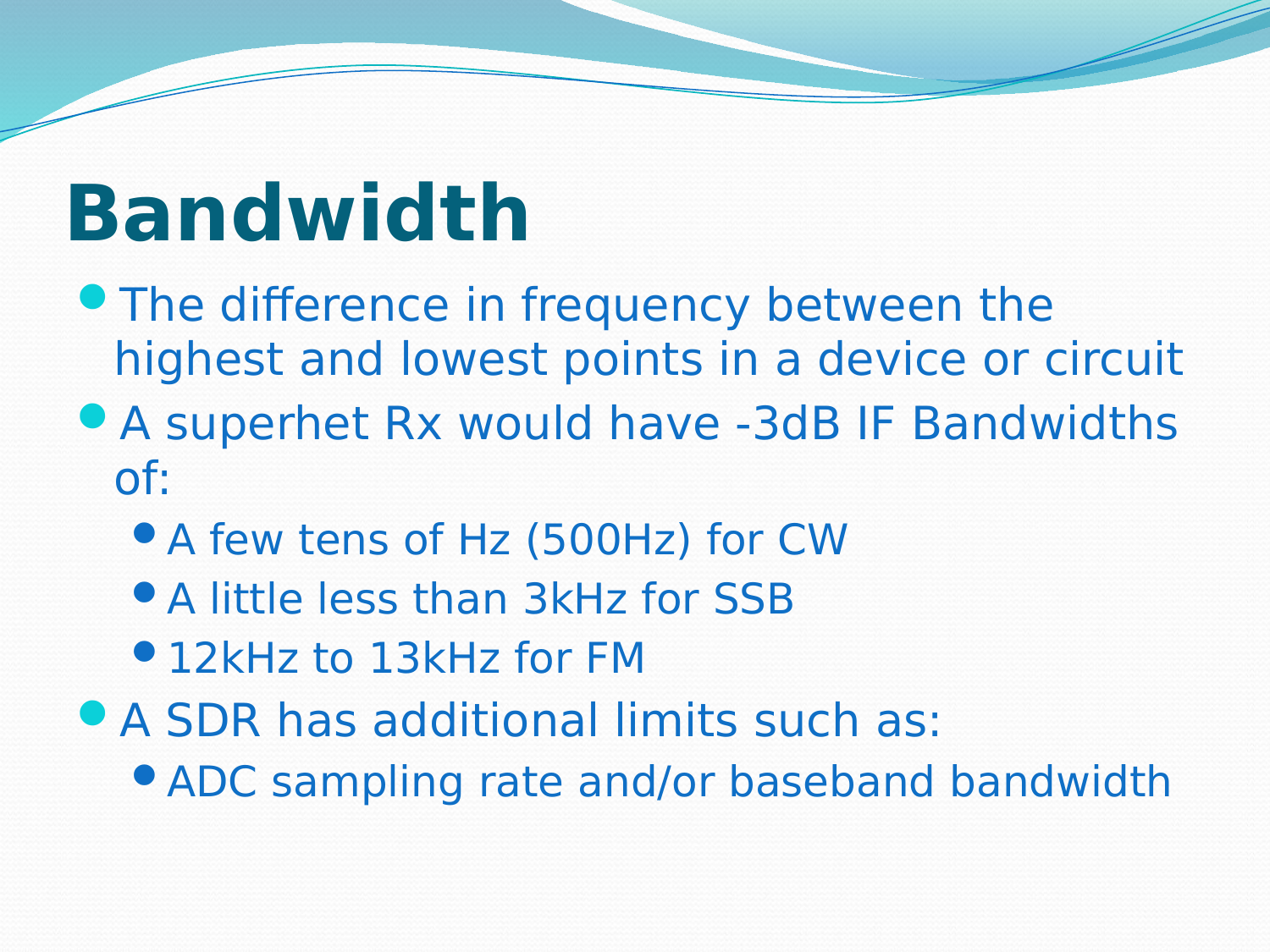

# Bandwidth
The difference in frequency between the highest and lowest points in a device or circuit
A superhet Rx would have -3dB IF Bandwidths of:
A few tens of Hz (500Hz) for CW
A little less than 3kHz for SSB
12kHz to 13kHz for FM
A SDR has additional limits such as:
ADC sampling rate and/or baseband bandwidth